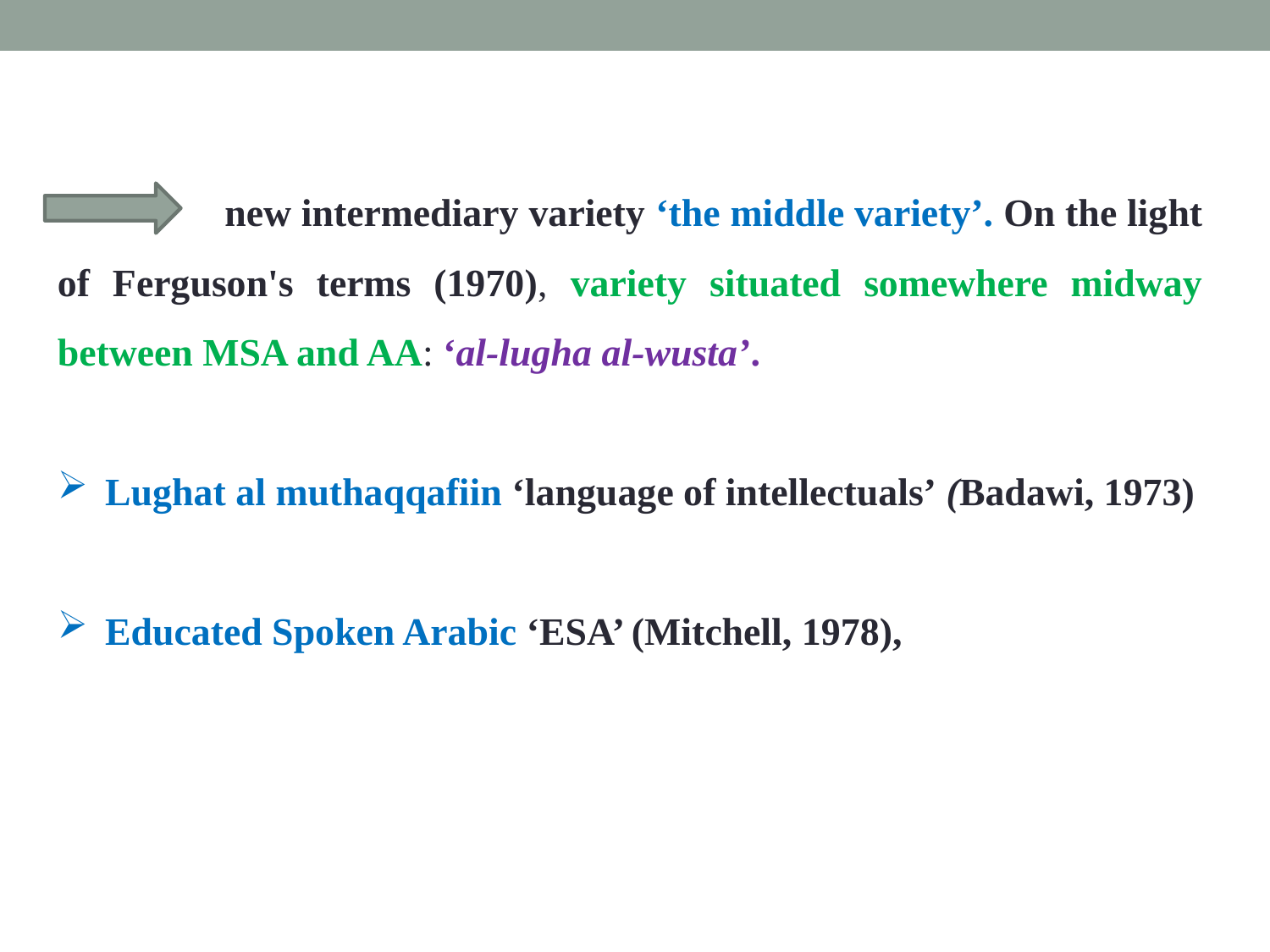

new intermediary variety ‘the middle variety’. On the light of Ferguson's terms (1970), variety situated somewhere midway between MSA and AA: ‘al-lugha al-wusta’.

Lughat al muthaqqafiin ‘language of intellectuals’ (Badawi, 1973)

Educated Spoken Arabic ‘ESA’ (Mitchell, 1978),